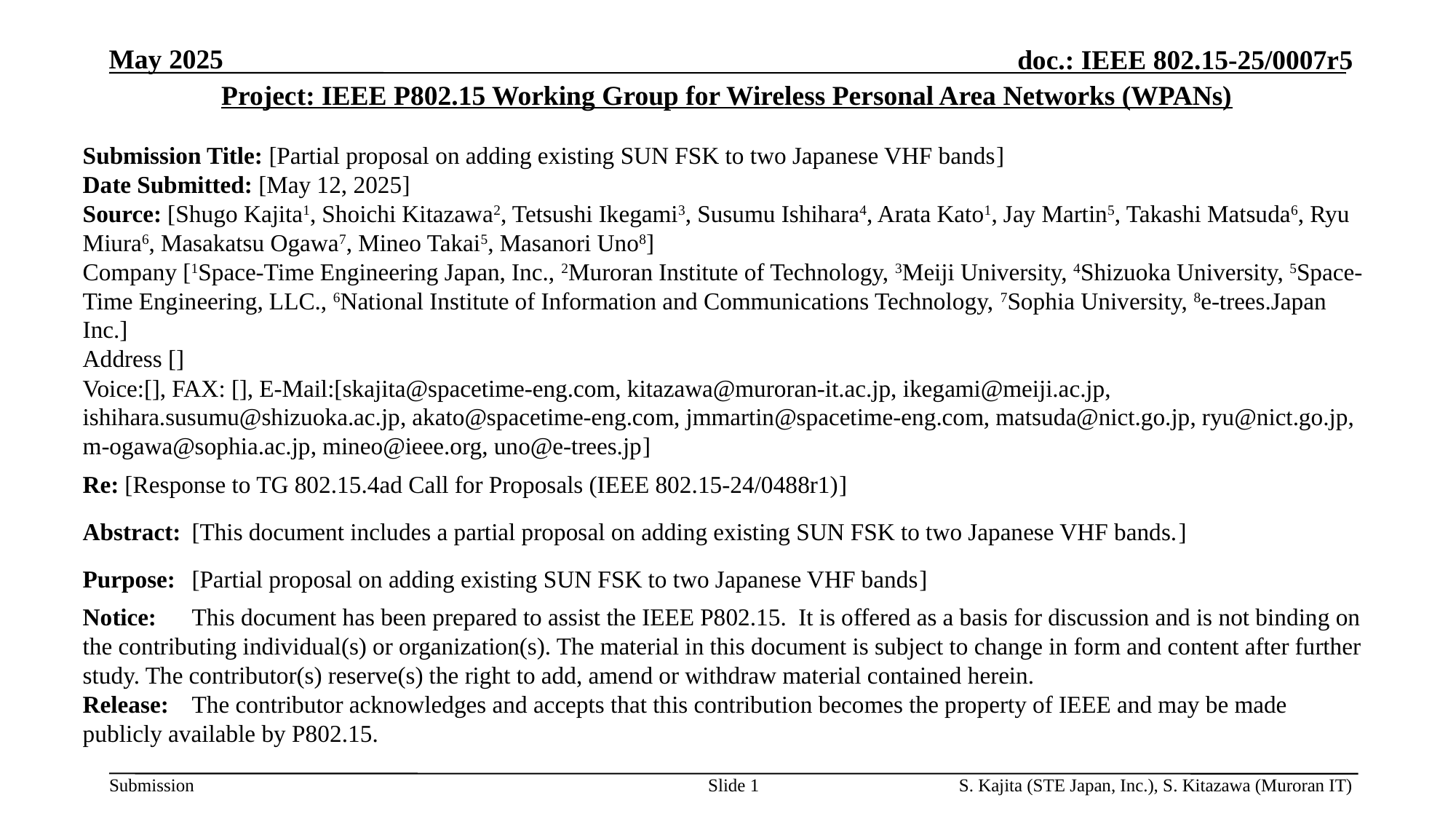

Project: IEEE P802.15 Working Group for Wireless Personal Area Networks (WPANs)

Submission Title: [Partial proposal on adding existing SUN FSK to two Japanese VHF bands]
Date Submitted: [May 12, 2025]
Source: [Shugo Kajita1, Shoichi Kitazawa2, Tetsushi Ikegami3, Susumu Ishihara4, Arata Kato1, Jay Martin5, Takashi Matsuda6, Ryu Miura6, Masakatsu Ogawa7, Mineo Takai5, Masanori Uno8]
Company [1Space-Time Engineering Japan, Inc., 2Muroran Institute of Technology, 3Meiji University, 4Shizuoka University, 5Space-Time Engineering, LLC., 6National Institute of Information and Communications Technology, 7Sophia University, 8e-trees.Japan Inc.]
Address []
Voice:[], FAX: [], E-Mail:[skajita@spacetime-eng.com, kitazawa@muroran-it.ac.jp, ikegami@meiji.ac.jp, ishihara.susumu@shizuoka.ac.jp, akato@spacetime-eng.com, jmmartin@spacetime-eng.com, matsuda@nict.go.jp, ryu@nict.go.jp, m-ogawa@sophia.ac.jp, mineo@ieee.org, uno@e-trees.jp]
Re: [Response to TG 802.15.4ad Call for Proposals (IEEE 802.15-24/0488r1)]
Abstract:	[This document includes a partial proposal on adding existing SUN FSK to two Japanese VHF bands.]
Purpose:	[Partial proposal on adding existing SUN FSK to two Japanese VHF bands]
Notice:	This document has been prepared to assist the IEEE P802.15.  It is offered as a basis for discussion and is not binding on the contributing individual(s) or organization(s). The material in this document is subject to change in form and content after further study. The contributor(s) reserve(s) the right to add, amend or withdraw material contained herein.
Release:	The contributor acknowledges and accepts that this contribution becomes the property of IEEE and may be made publicly available by P802.15.
Slide 1